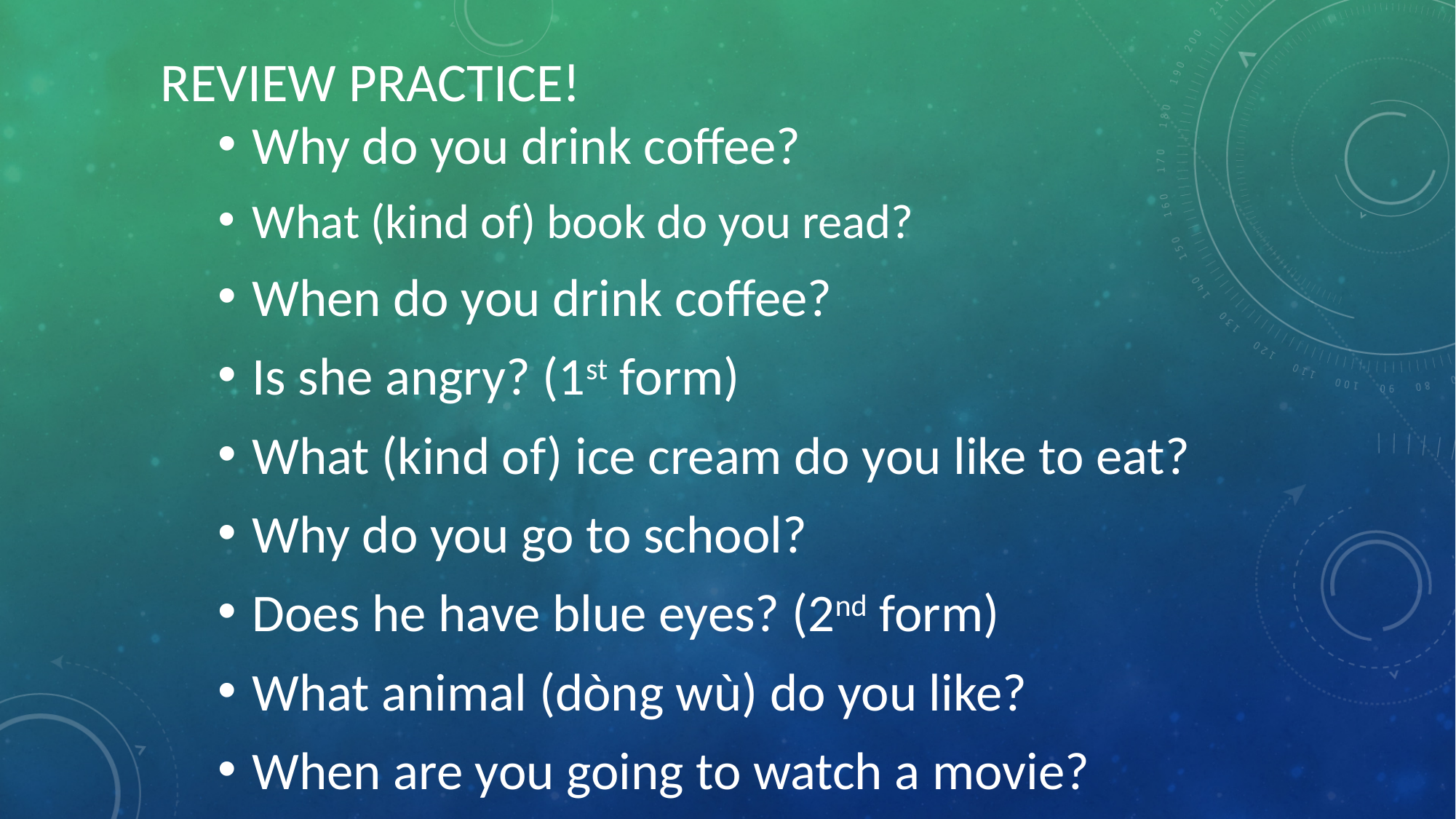

# Review Practice!
Why do you drink coffee?
What (kind of) book do you read?
When do you drink coffee?
Is she angry? (1st form)
What (kind of) ice cream do you like to eat?
Why do you go to school?
Does he have blue eyes? (2nd form)
What animal (dòng wù) do you like?
When are you going to watch a movie?